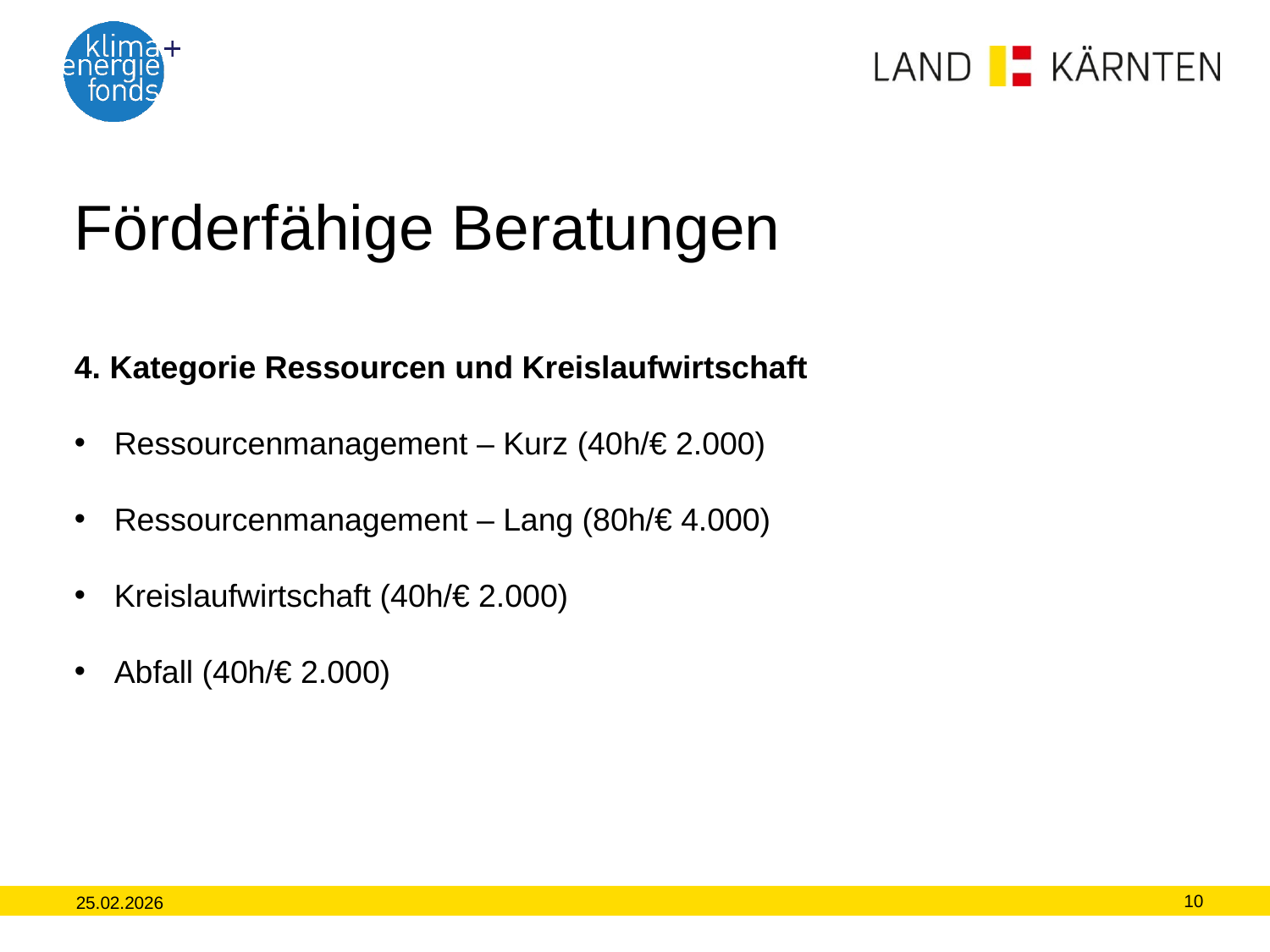

# Förderfähige Beratungen
4. Kategorie Ressourcen und Kreislaufwirtschaft

Ressourcenmanagement – Kurz (40h/€ 2.000)
Ressourcenmanagement – Lang (80h/€ 4.000)
Kreislaufwirtschaft (40h/€ 2.000)
Abfall (40h/€ 2.000)

10